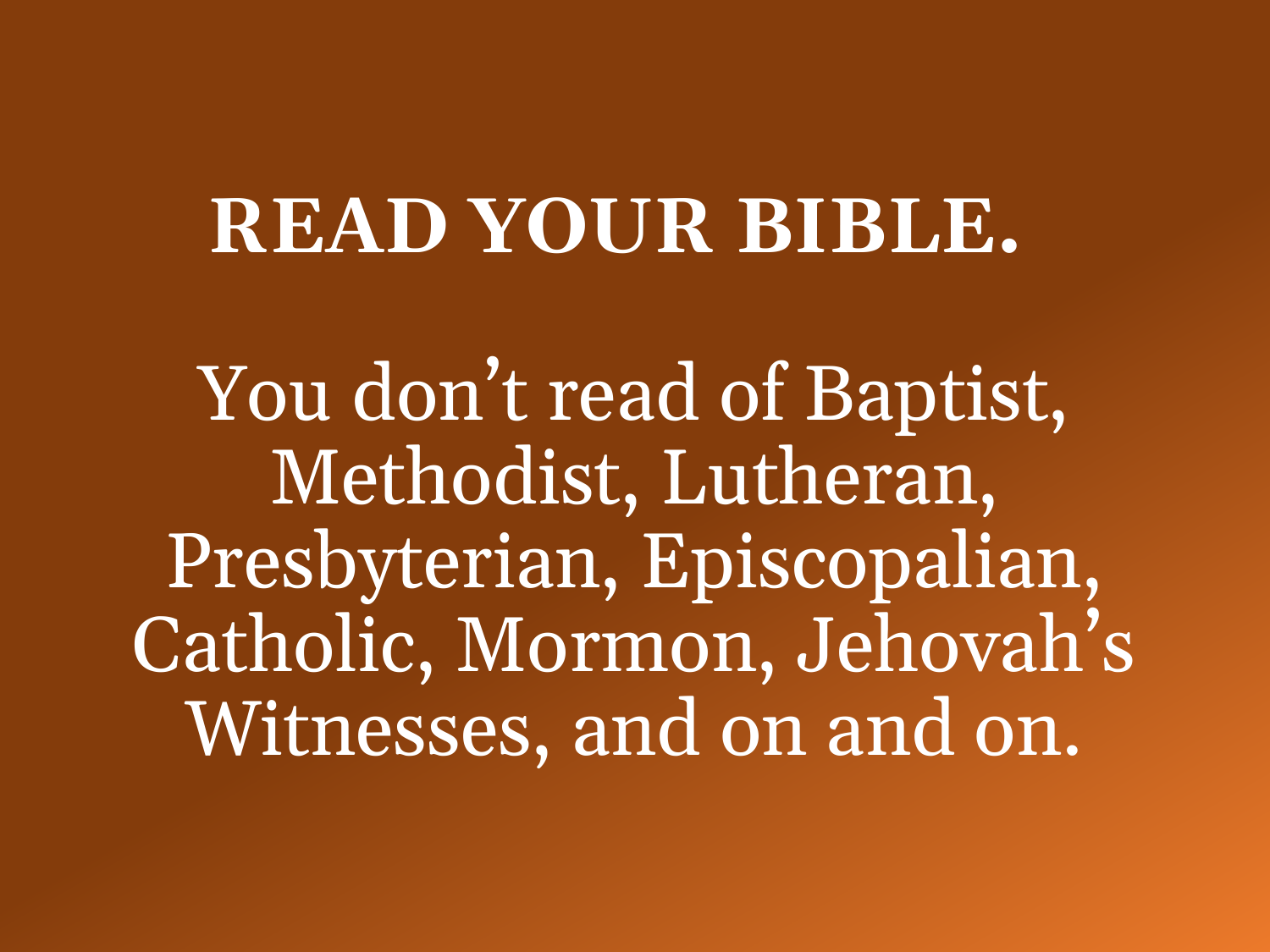

# READ YOUR BIBLE. You don’t read of Baptist, Methodist, Lutheran, Presbyterian, Episcopalian, Catholic, Mormon, Jehovah’s Witnesses, and on and on.